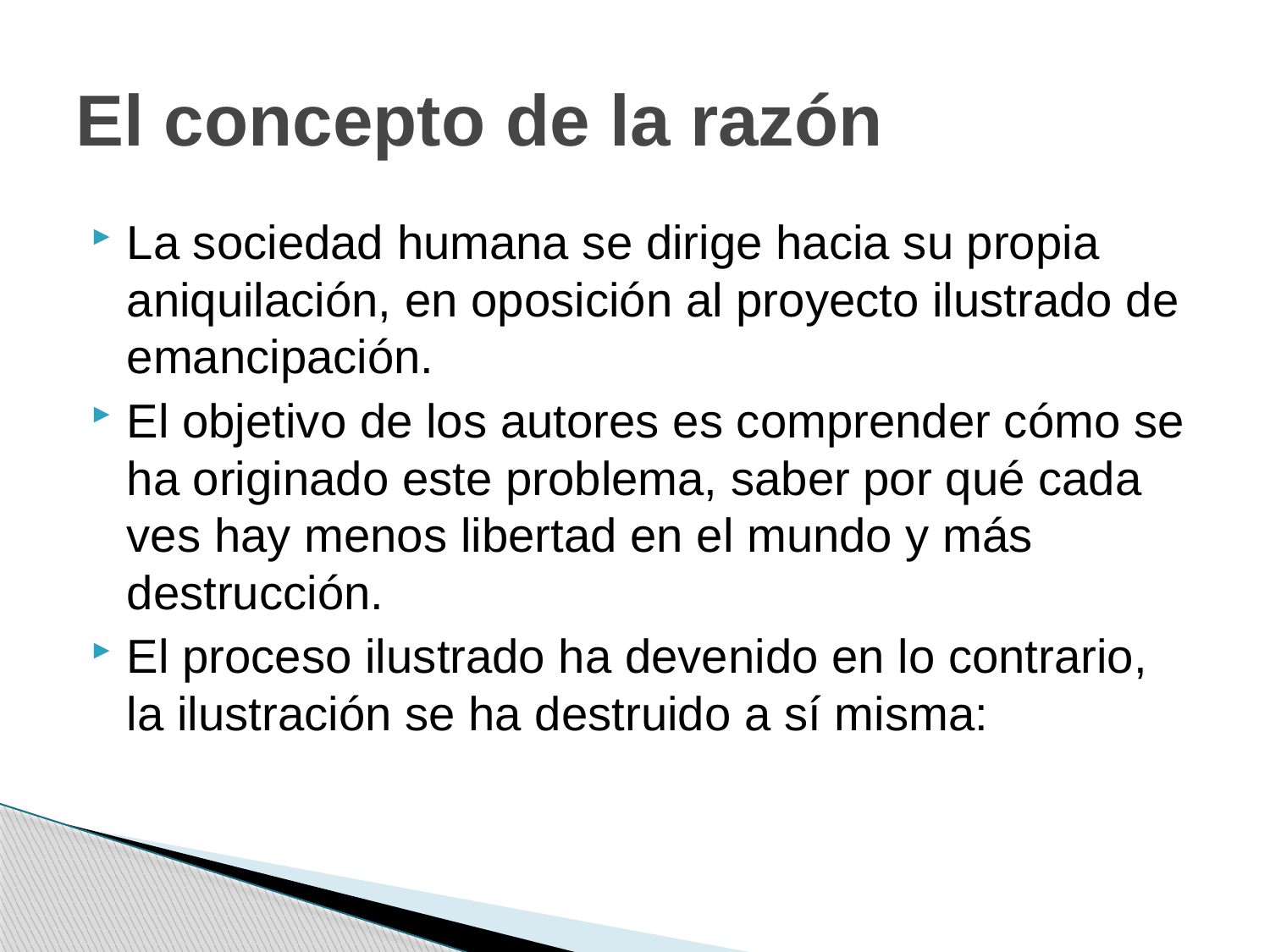

# El concepto de la razón
La sociedad humana se dirige hacia su propia aniquilación, en oposición al proyecto ilustrado de emancipación.
El objetivo de los autores es comprender cómo se ha originado este problema, saber por qué cada ves hay menos libertad en el mundo y más destrucción.
El proceso ilustrado ha devenido en lo contrario, la ilustración se ha destruido a sí misma: